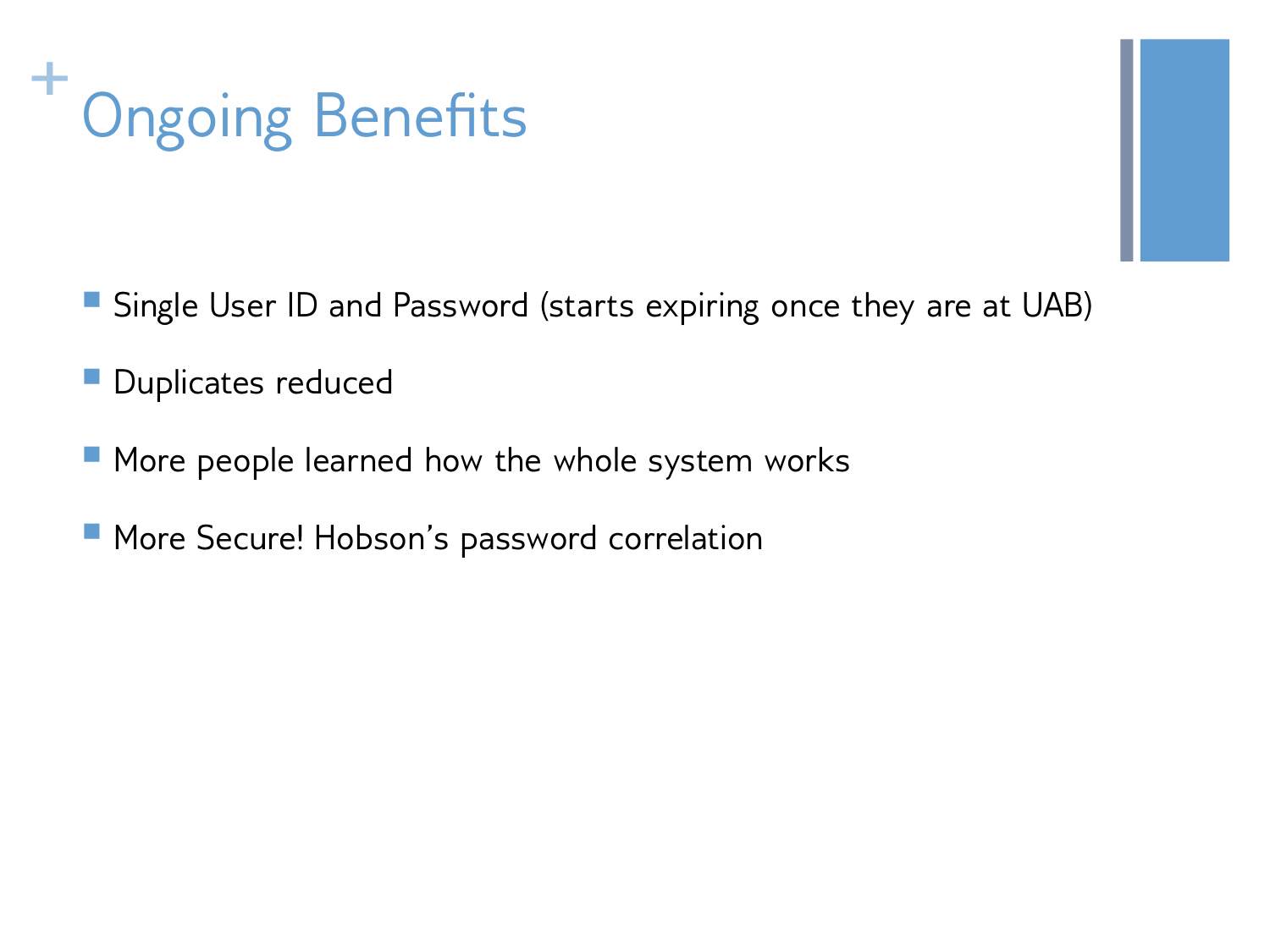

# Ongoing Benefits
Single User ID and Password (starts expiring once they are at UAB)
Duplicates reduced
More people learned how the whole system works
More Secure! Hobson’s password correlation